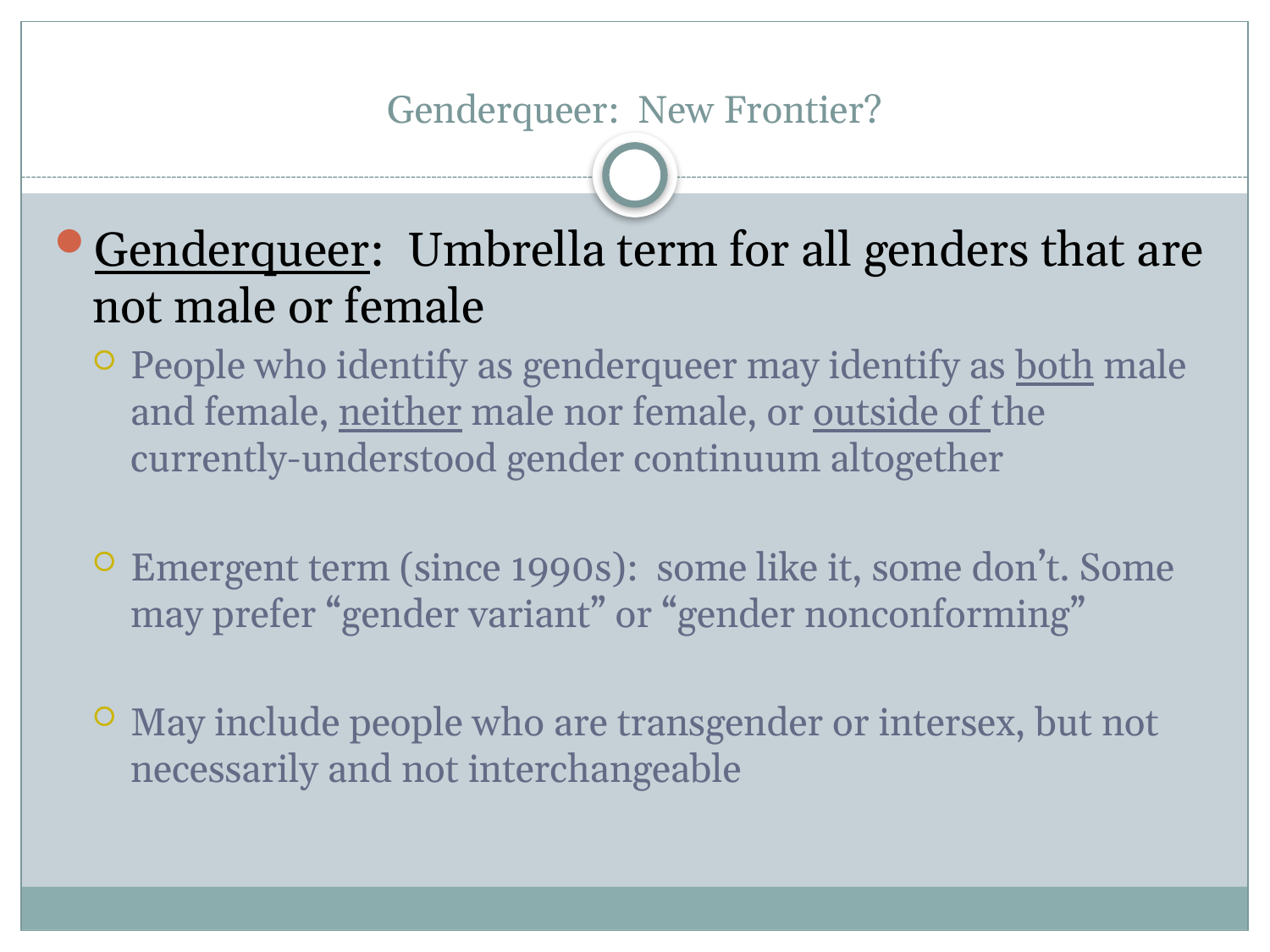

# Genderqueer:  New Frontier?
Genderqueer:  Umbrella term for all genders that are not male or female
People who identify as genderqueer may identify as both male and female, neither male nor female, or outside of the currently-understood gender continuum altogether

Emergent term (since 1990s):  some like it, some don’t. Some may prefer “gender variant” or “gender nonconforming”

May include people who are transgender or intersex, but not necessarily and not interchangeable